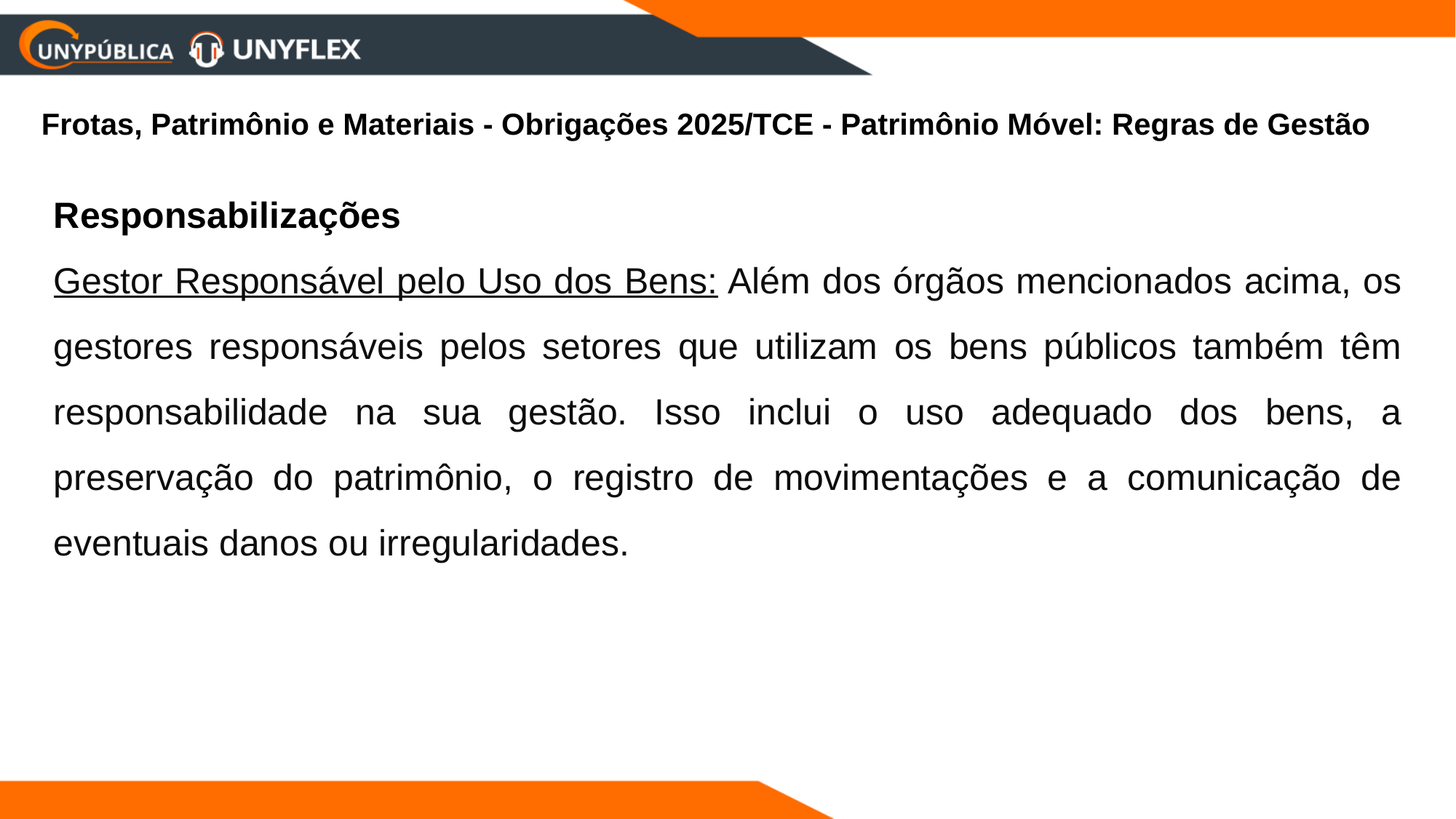

Frotas, Patrimônio e Materiais - Obrigações 2025/TCE - Patrimônio Móvel: Regras de Gestão
Responsabilizações
Gestor Responsável pelo Uso dos Bens: Além dos órgãos mencionados acima, os gestores responsáveis pelos setores que utilizam os bens públicos também têm responsabilidade na sua gestão. Isso inclui o uso adequado dos bens, a preservação do patrimônio, o registro de movimentações e a comunicação de eventuais danos ou irregularidades.